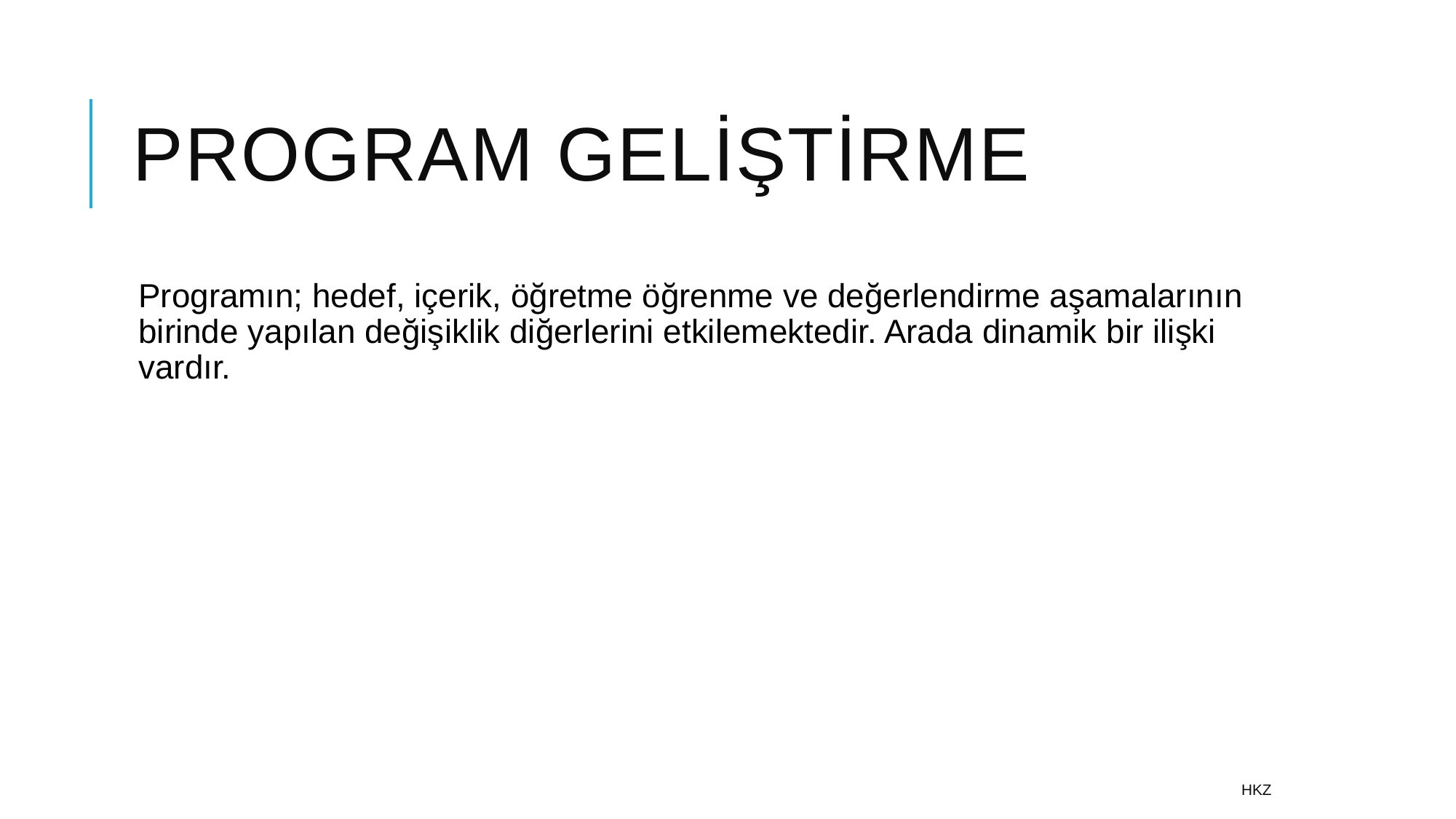

# Program geliştirme
Programın; hedef, içerik, öğretme öğrenme ve değerlendirme aşamalarının birinde yapılan değişiklik diğerlerini etkilemektedir. Arada dinamik bir ilişki vardır.
HKZ